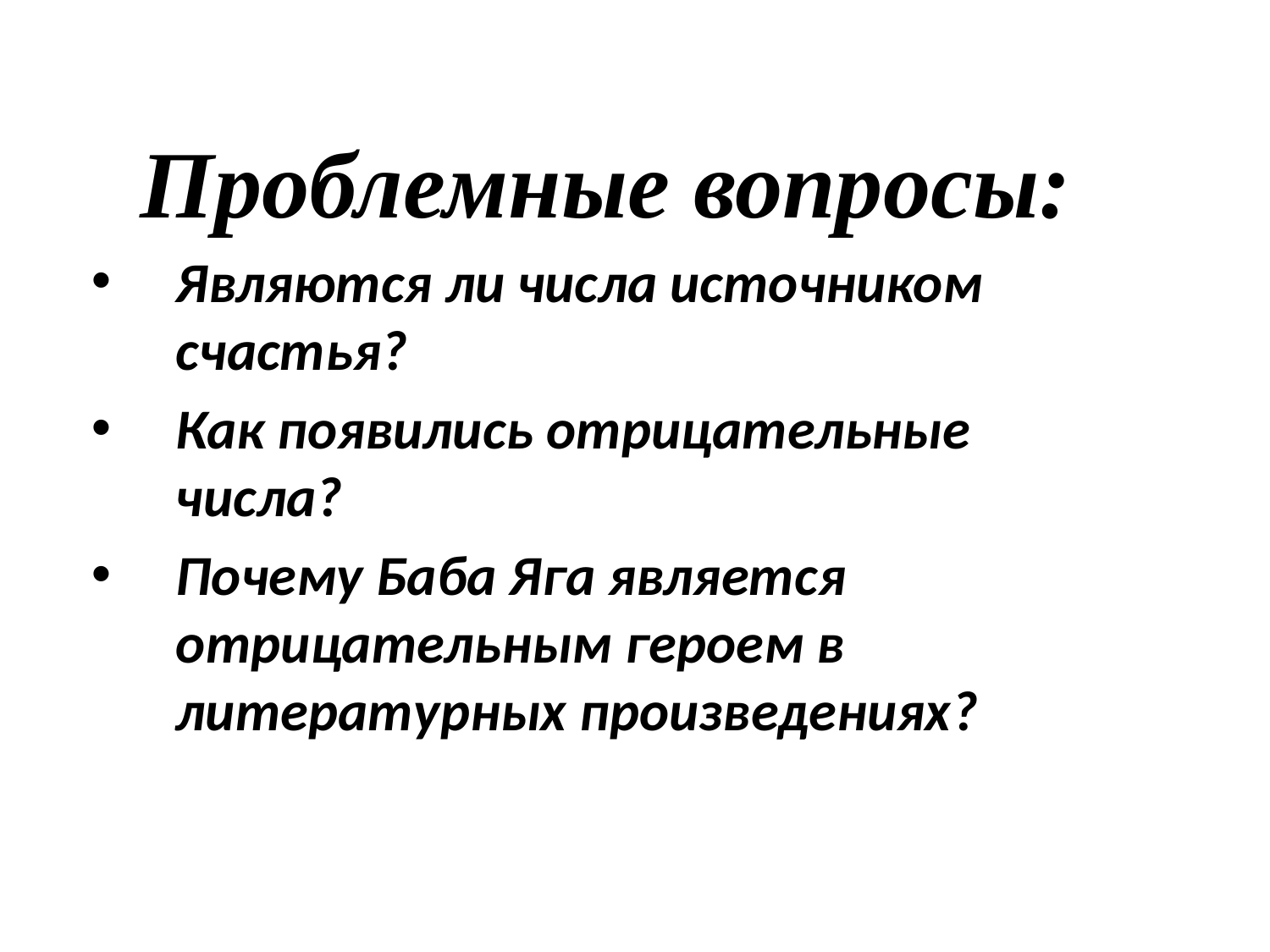

Проблемные вопросы:
Являются ли числа источником счастья?
Как появились отрицательные числа?
Почему Баба Яга является отрицательным героем в литературных произведениях?